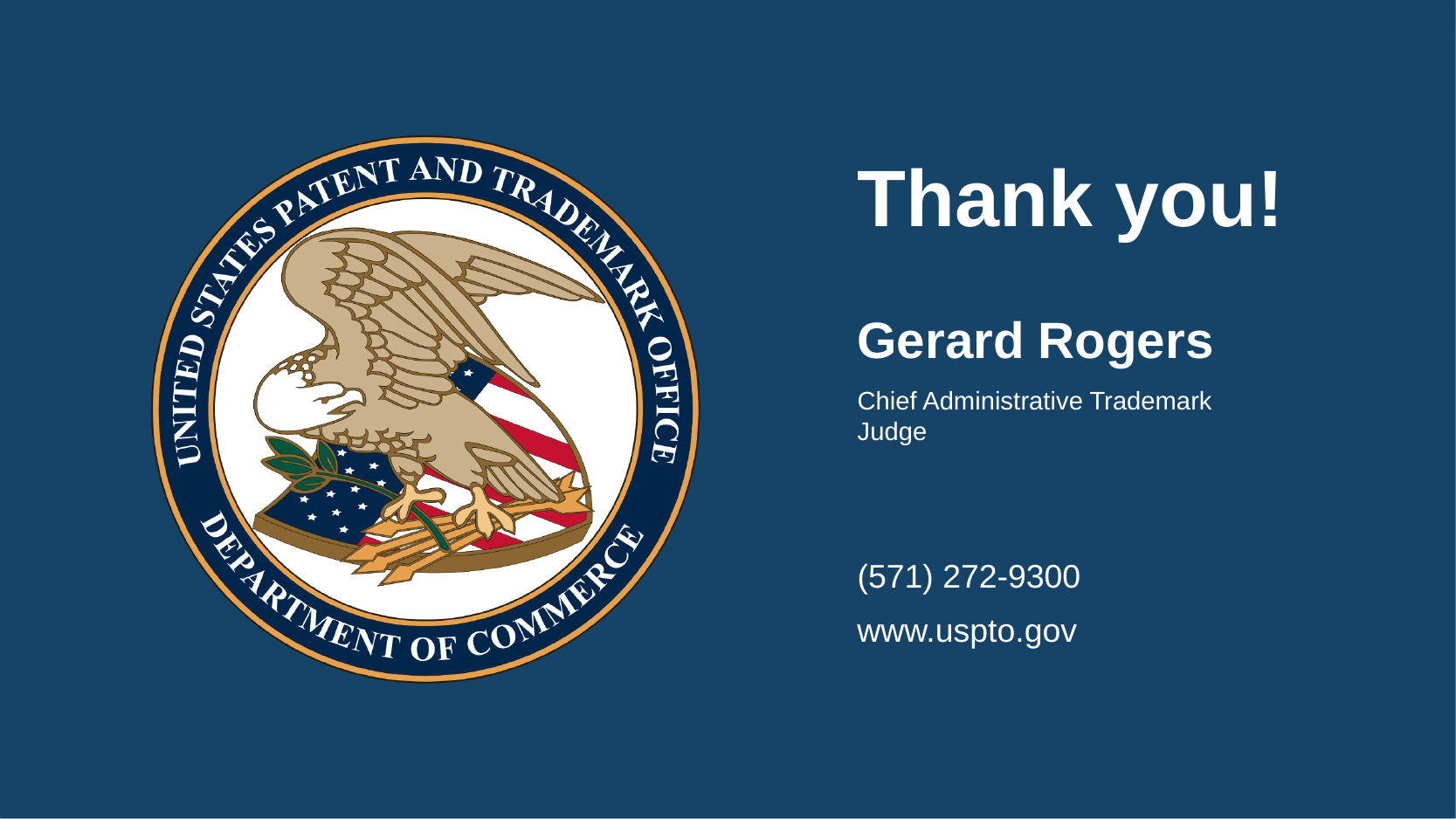

Thank you!
Gerard Rogers

Chief Administrative Trademark Judge
gerard.rogers@uspto.gov
(571) 272-9300